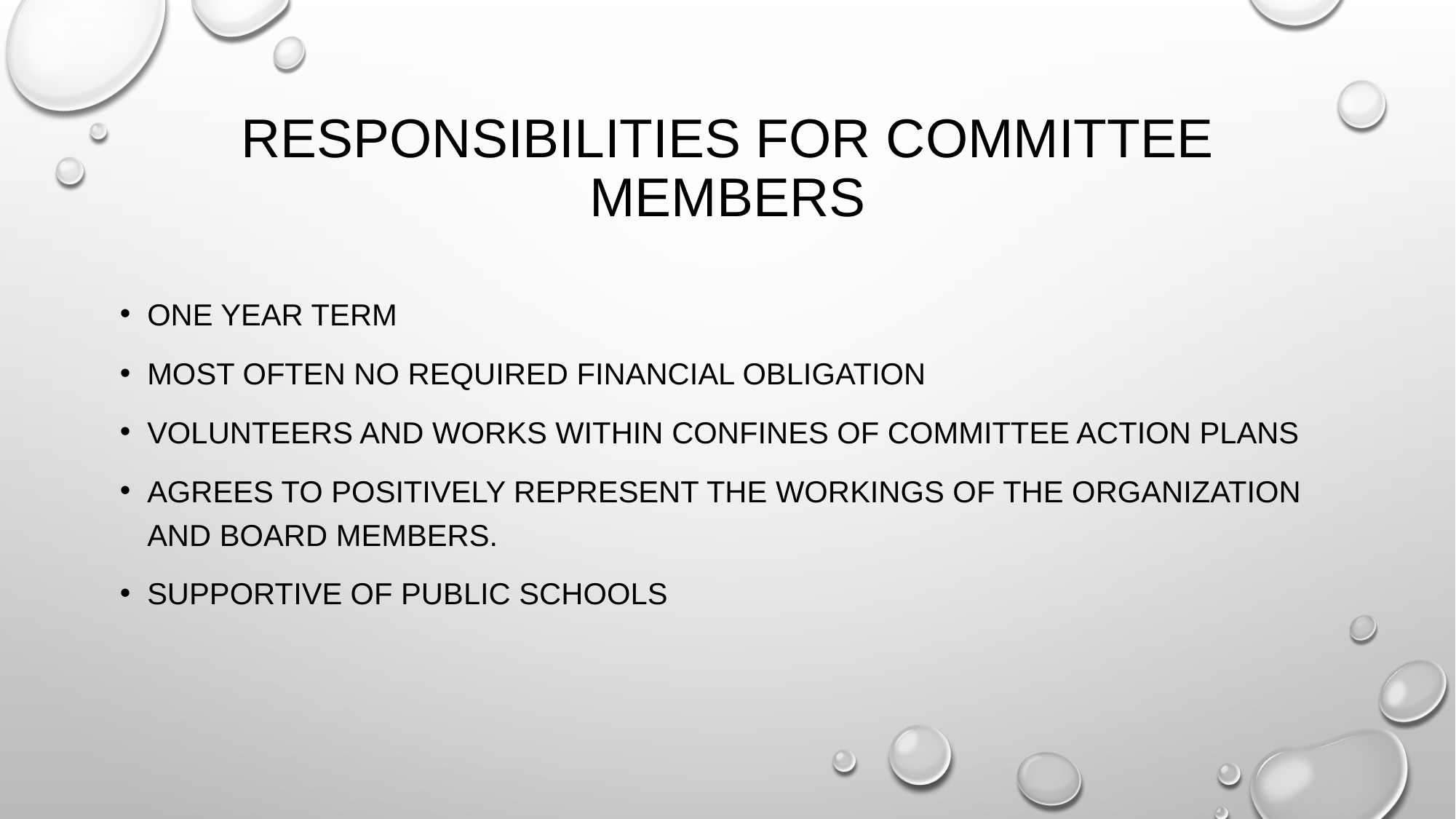

# Responsibilities for Committee Members
One year Term
Most often No required financial obligation
Volunteers and works within confines of Committee Action Plans
Agrees to positively represent the workings of the organization  and board members.
Supportive of Public Schools